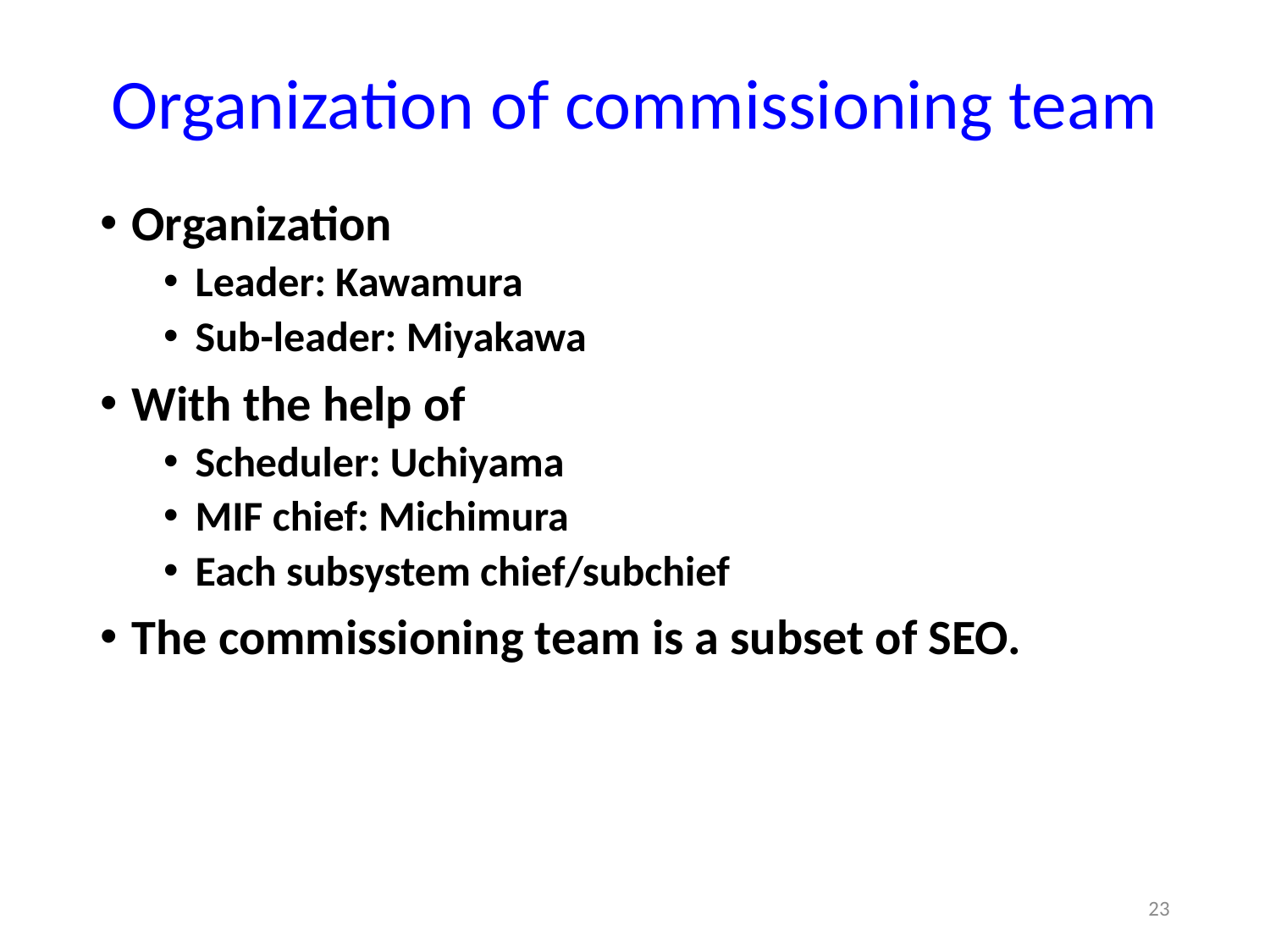

# Organization of commissioning team
Organization
Leader: Kawamura
Sub-leader: Miyakawa
With the help of
Scheduler: Uchiyama
MIF chief: Michimura
Each subsystem chief/subchief
The commissioning team is a subset of SEO.

23